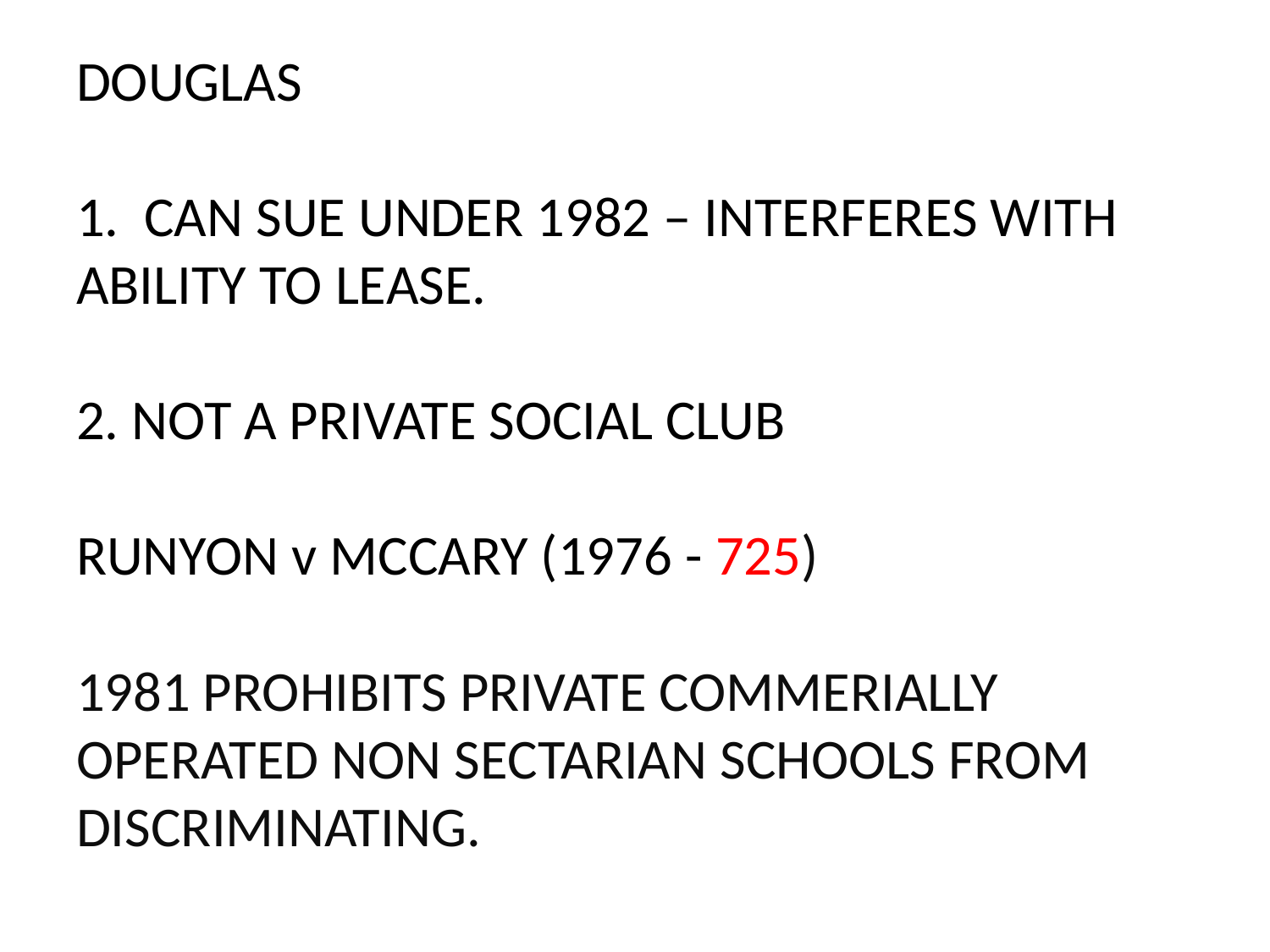

# DOUGLAS 1.  CAN SUE UNDER 1982 – INTERFERES WITH ABILITY TO LEASE. 2. NOT A PRIVATE SOCIAL CLUB RUNYON v MCCARY (1976 - 725) 1981 PROHIBITS PRIVATE COMMERIALLY OPERATED NON SECTARIAN SCHOOLS FROM DISCRIMINATING.